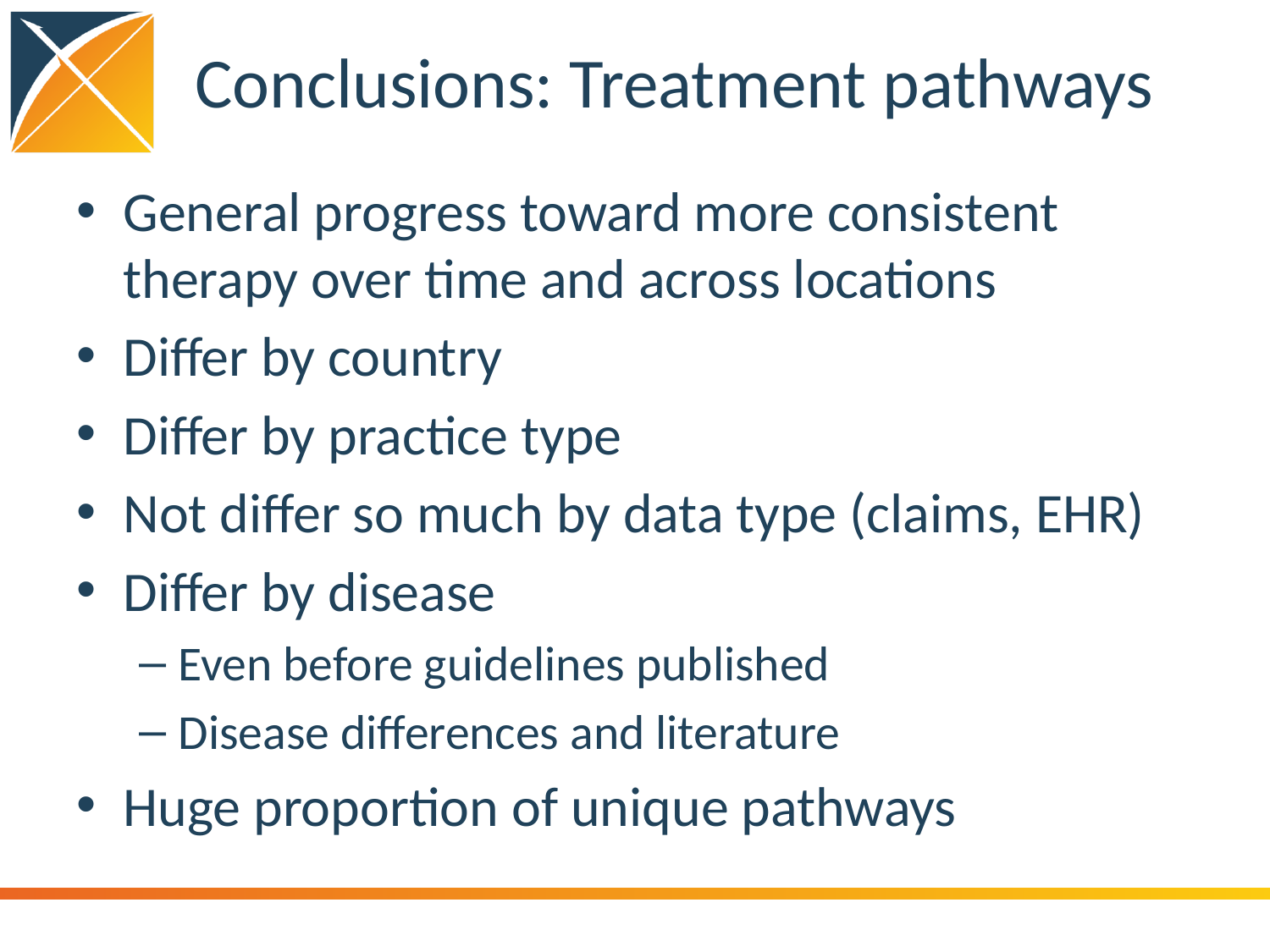

# Conclusions: Treatment pathways
General progress toward more consistent therapy over time and across locations
Differ by country
Differ by practice type
Not differ so much by data type (claims, EHR)
Differ by disease
Even before guidelines published
Disease differences and literature
Huge proportion of unique pathways